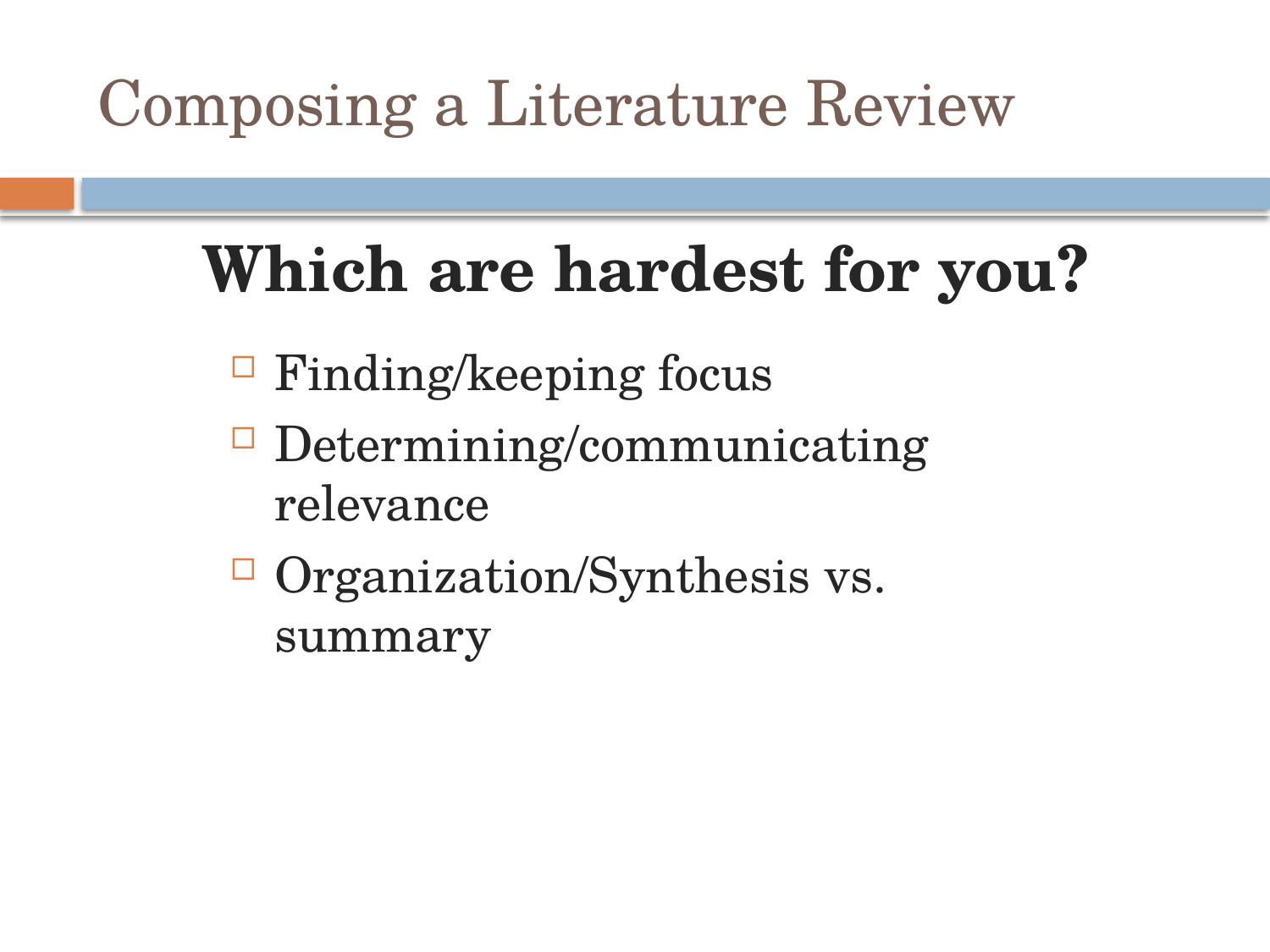

# Composing a Literature Review

Which are hardest for you?
Finding/keeping focus
Determining/communicating relevance
Organization/Synthesis vs. summary